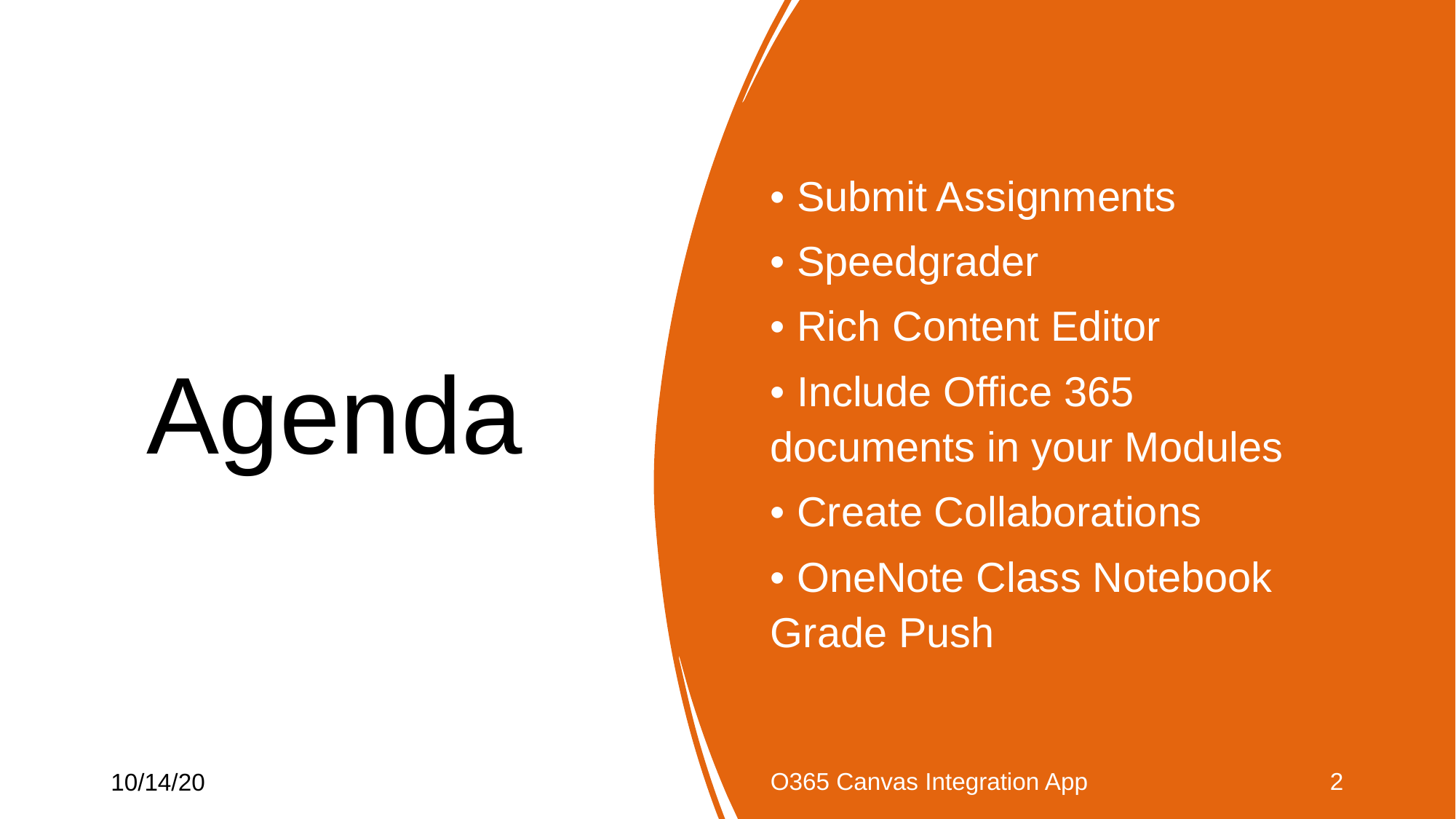

# Agenda
• Submit Assignments
• Speedgrader
• Rich Content Editor
• Include Office 365 documents in your Modules
• Create Collaborations
• OneNote Class Notebook Grade Push
O365 Canvas Integration App
2
10/14/20